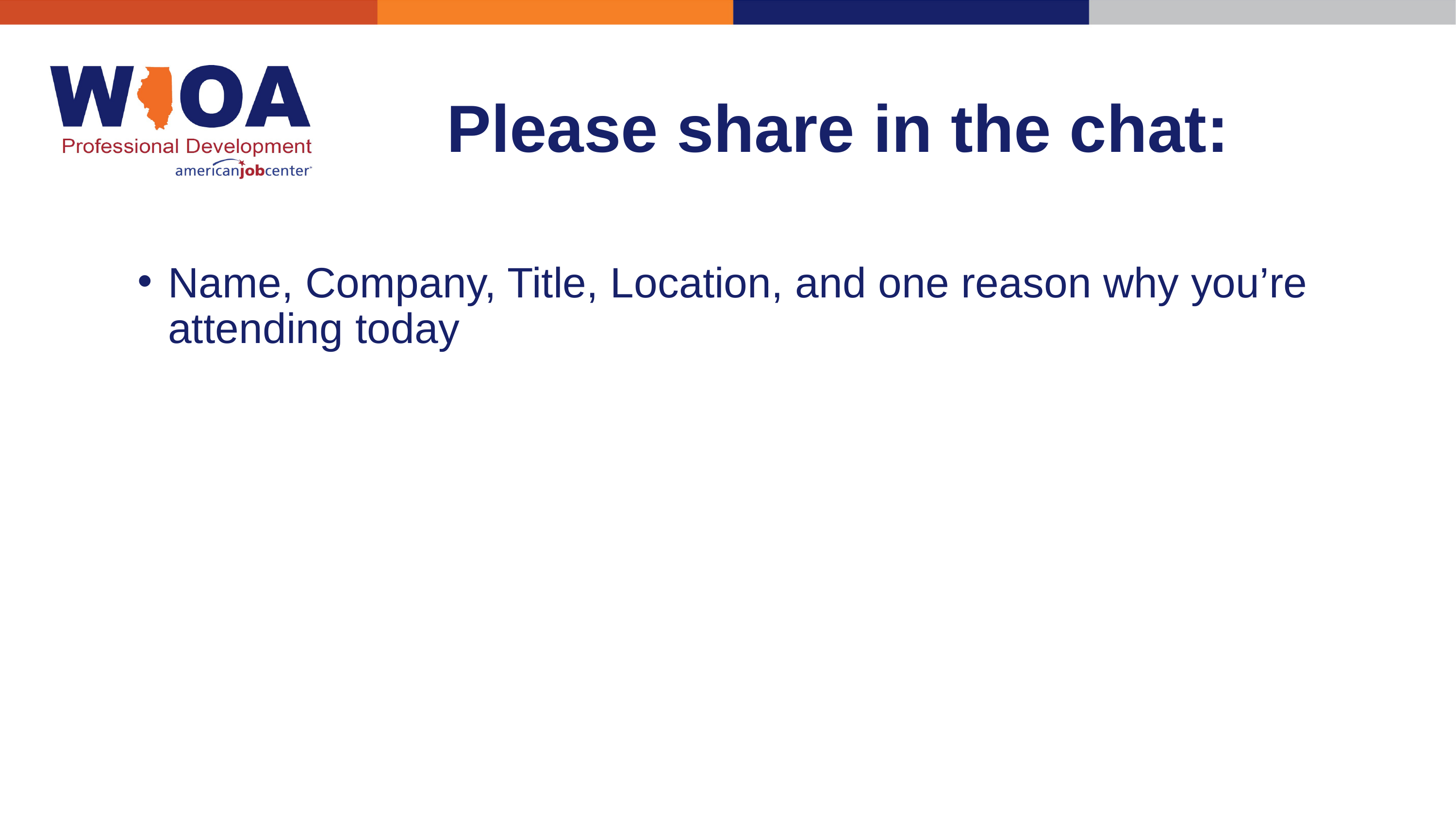

Please share in the chat:
Name, Company, Title, Location, and one reason why you’re attending today